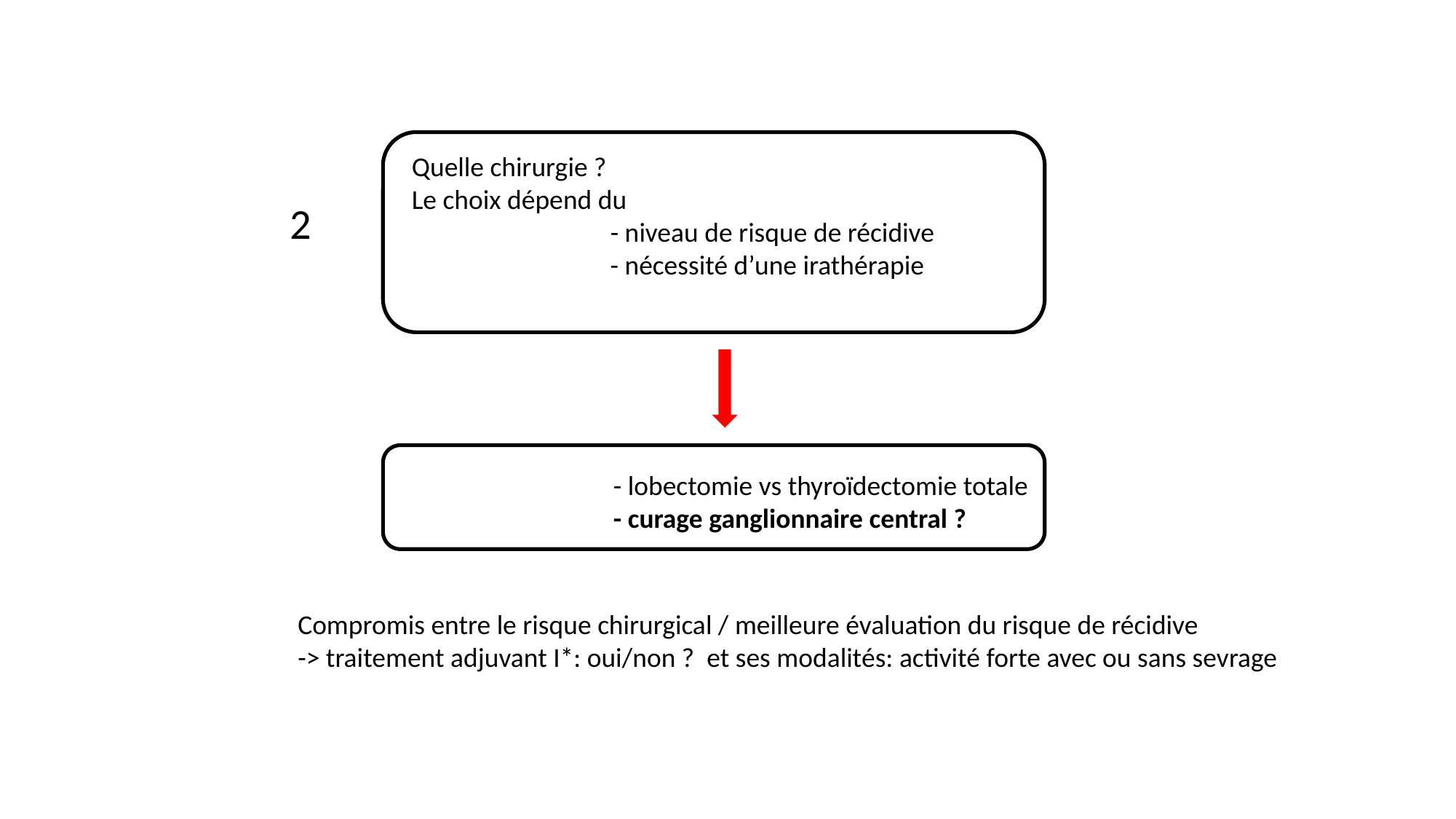

Quelle chirurgie ?
Le choix dépend du
2
- niveau de risque de récidive
- nécessité d’une irathérapie

- lobectomie vs thyroïdectomie totale
- curage ganglionnaire central ?
Compromis entre le risque chirurgical / meilleure évaluation du risque de récidive
-> traitement adjuvant I*: oui/non ?  et ses modalités: activité forte avec ou sans sevrage